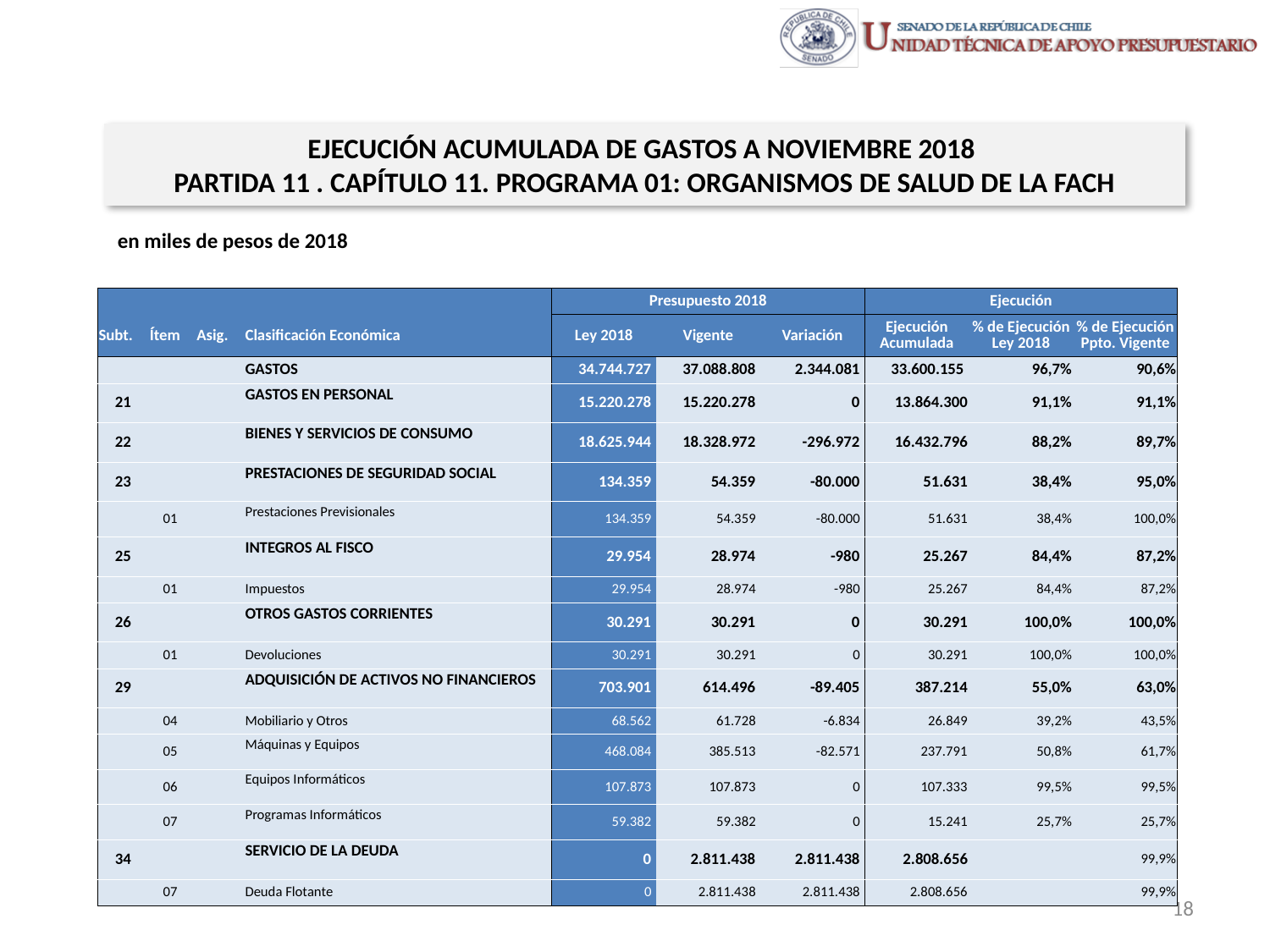

EJECUCIÓN ACUMULADA DE GASTOS A NOVIEMBRE 2018
PARTIDA 11 . CAPÍTULO 11. PROGRAMA 01: ORGANISMOS DE SALUD DE LA FACH
en miles de pesos de 2018
|  |  |  |  | Presupuesto 2018 |  |  | Ejecución |  |  |
| --- | --- | --- | --- | --- | --- | --- | --- | --- | --- |
| Subt. | Ítem | Asig. | Clasificación Económica | Ley 2018 | Vigente | Variación | Ejecución Acumulada | % de Ejecución Ley 2018 | % de Ejecución Ppto. Vigente |
|  |  |  | GASTOS | 34.744.727 | 37.088.808 | 2.344.081 | 33.600.155 | 96,7% | 90,6% |
| 21 |  |  | GASTOS EN PERSONAL | 15.220.278 | 15.220.278 | 0 | 13.864.300 | 91,1% | 91,1% |
| 22 |  |  | BIENES Y SERVICIOS DE CONSUMO | 18.625.944 | 18.328.972 | -296.972 | 16.432.796 | 88,2% | 89,7% |
| 23 |  |  | PRESTACIONES DE SEGURIDAD SOCIAL | 134.359 | 54.359 | -80.000 | 51.631 | 38,4% | 95,0% |
|  | 01 |  | Prestaciones Previsionales | 134.359 | 54.359 | -80.000 | 51.631 | 38,4% | 100,0% |
| 25 |  |  | INTEGROS AL FISCO | 29.954 | 28.974 | -980 | 25.267 | 84,4% | 87,2% |
|  | 01 |  | Impuestos | 29.954 | 28.974 | -980 | 25.267 | 84,4% | 87,2% |
| 26 |  |  | OTROS GASTOS CORRIENTES | 30.291 | 30.291 | 0 | 30.291 | 100,0% | 100,0% |
|  | 01 |  | Devoluciones | 30.291 | 30.291 | 0 | 30.291 | 100,0% | 100,0% |
| 29 |  |  | ADQUISICIÓN DE ACTIVOS NO FINANCIEROS | 703.901 | 614.496 | -89.405 | 387.214 | 55,0% | 63,0% |
|  | 04 |  | Mobiliario y Otros | 68.562 | 61.728 | -6.834 | 26.849 | 39,2% | 43,5% |
|  | 05 |  | Máquinas y Equipos | 468.084 | 385.513 | -82.571 | 237.791 | 50,8% | 61,7% |
|  | 06 |  | Equipos Informáticos | 107.873 | 107.873 | 0 | 107.333 | 99,5% | 99,5% |
|  | 07 |  | Programas Informáticos | 59.382 | 59.382 | 0 | 15.241 | 25,7% | 25,7% |
| 34 |  |  | SERVICIO DE LA DEUDA | 0 | 2.811.438 | 2.811.438 | 2.808.656 |  | 99,9% |
|  | 07 |  | Deuda Flotante | 0 | 2.811.438 | 2.811.438 | 2.808.656 |  | 99,9% |
Fuente: Elaboración propia en base  a Informes de ejecución presupuestaria mensual de DIPRES

18